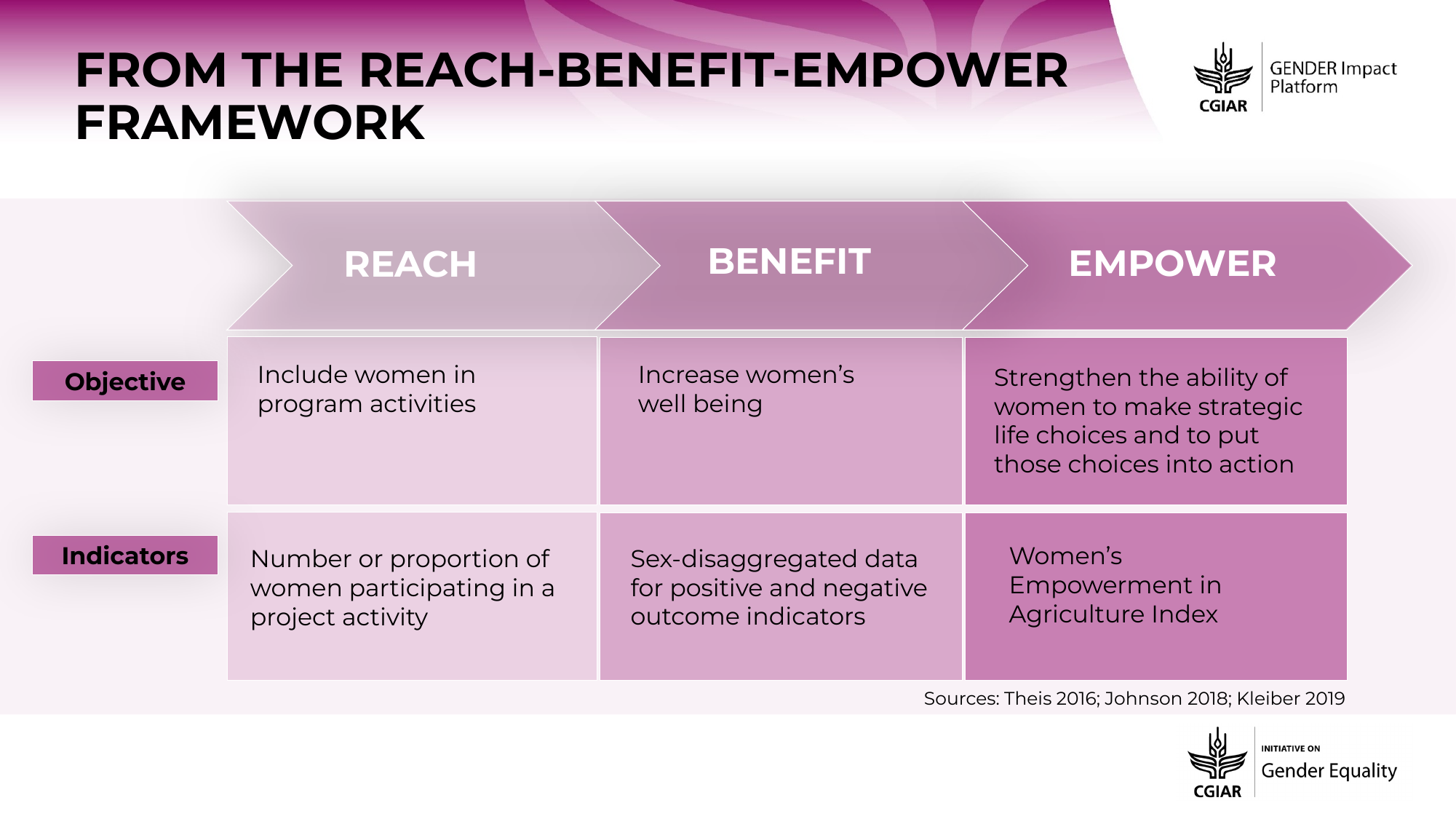

From THE Reach-Benefit-Empower framework

BENEFIT
EMPOWER
REACH

Objective
Include women in program activities
Increase women’s well being
Strengthen the ability of women to make strategic life choices and to put those choices into action
Indicators

Women’s Empowerment in Agriculture Index
Sex-disaggregated data for positive and negative outcome indicators
Number or proportion of women participating in a project activity
Sources: Theis 2016; Johnson 2018; Kleiber 2019